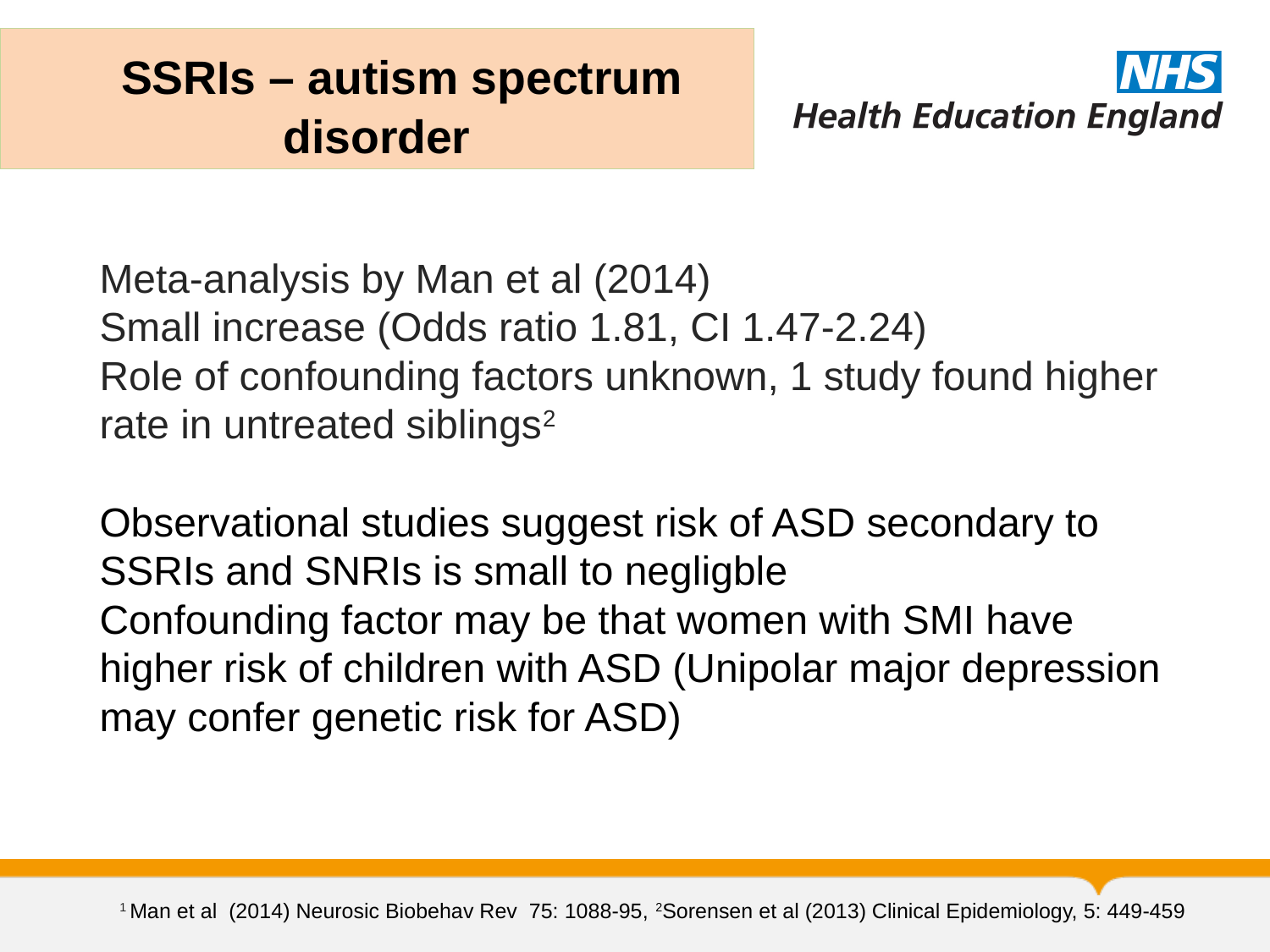

SSRIs – autism spectrum disorder
Meta-analysis by Man et al (2014)
Small increase (Odds ratio 1.81, CI 1.47-2.24)
Role of confounding factors unknown, 1 study found higher rate in untreated siblings2

Observational studies suggest risk of ASD secondary to SSRIs and SNRIs is small to negligble
Confounding factor may be that women with SMI have higher risk of children with ASD (Unipolar major depression may confer genetic risk for ASD)

1 Man et al  (2014) Neurosic Biobehav Rev  75: 1088-95, 2Sorensen et al (2013) Clinical Epidemiology, 5: 449-459